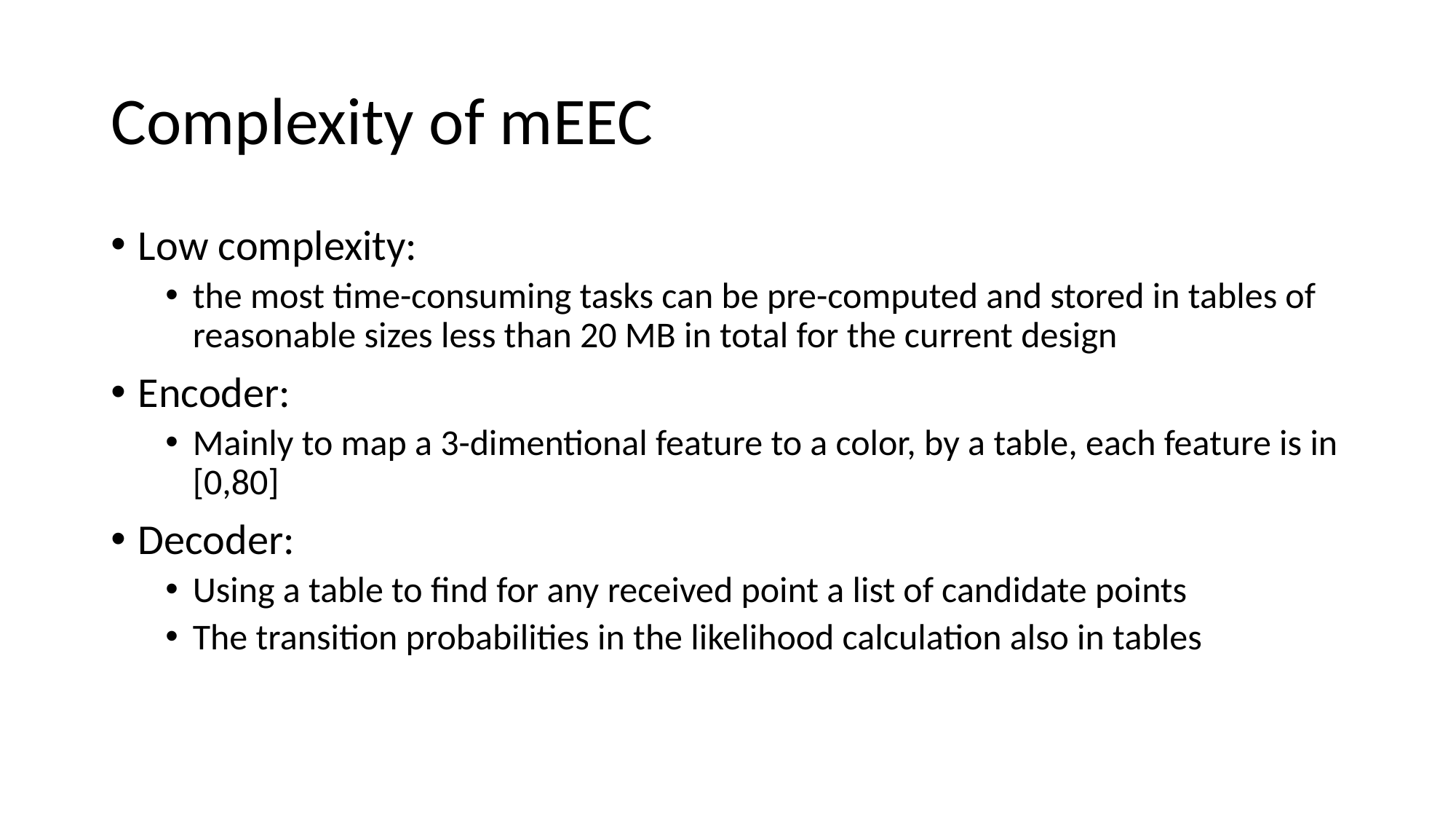

# Complexity of mEEC
Low complexity:
the most time-consuming tasks can be pre-computed and stored in tables of reasonable sizes less than 20 MB in total for the current design
Encoder:
Mainly to map a 3-dimentional feature to a color, by a table, each feature is in [0,80]
Decoder:
Using a table to find for any received point a list of candidate points
The transition probabilities in the likelihood calculation also in tables